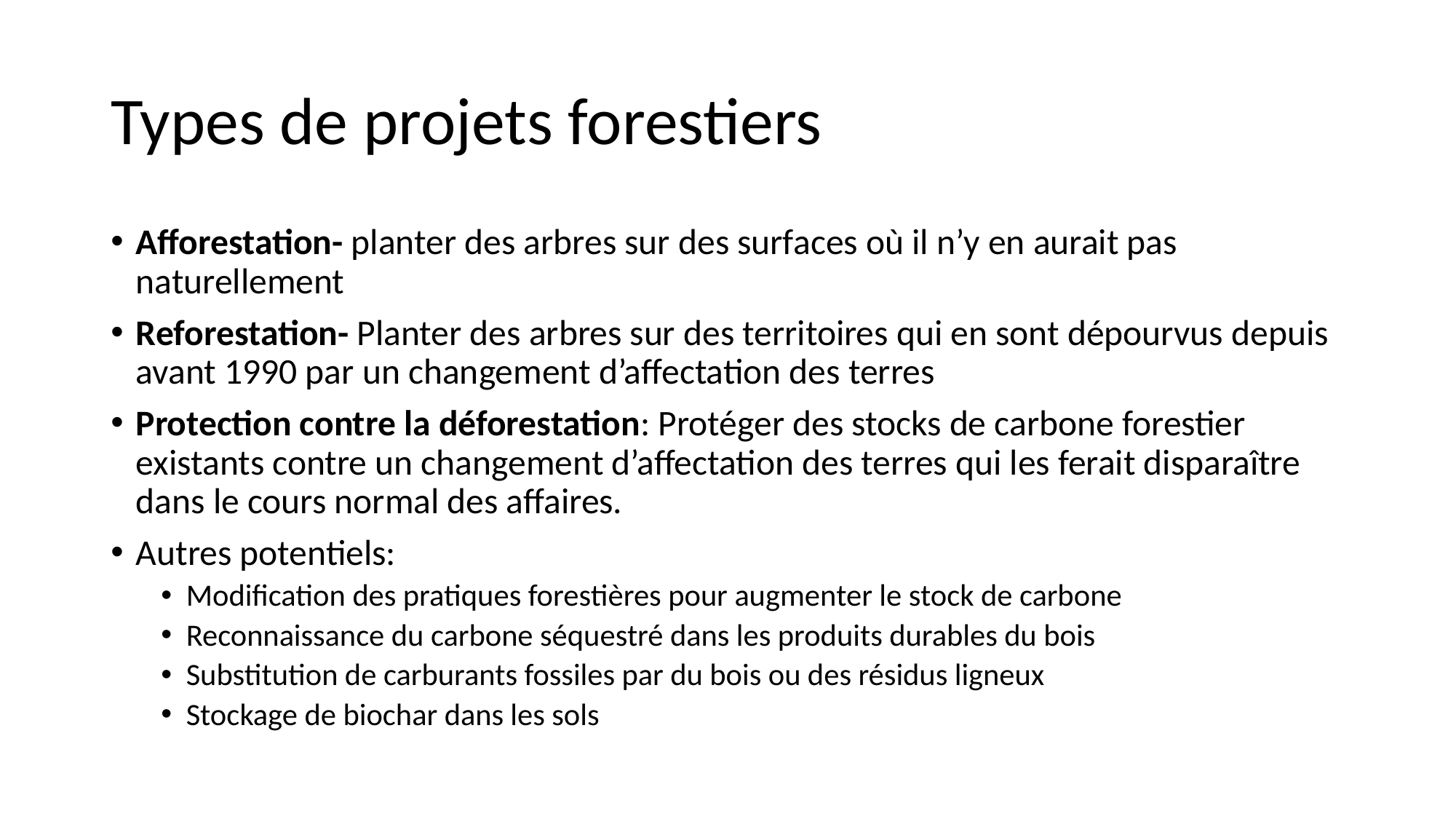

# Types de projets forestiers
Afforestation- planter des arbres sur des surfaces où il n’y en aurait pas naturellement
Reforestation- Planter des arbres sur des territoires qui en sont dépourvus depuis avant 1990 par un changement d’affectation des terres
Protection contre la déforestation: Protéger des stocks de carbone forestier existants contre un changement d’affectation des terres qui les ferait disparaître dans le cours normal des affaires.
Autres potentiels:
Modification des pratiques forestières pour augmenter le stock de carbone
Reconnaissance du carbone séquestré dans les produits durables du bois
Substitution de carburants fossiles par du bois ou des résidus ligneux
Stockage de biochar dans les sols